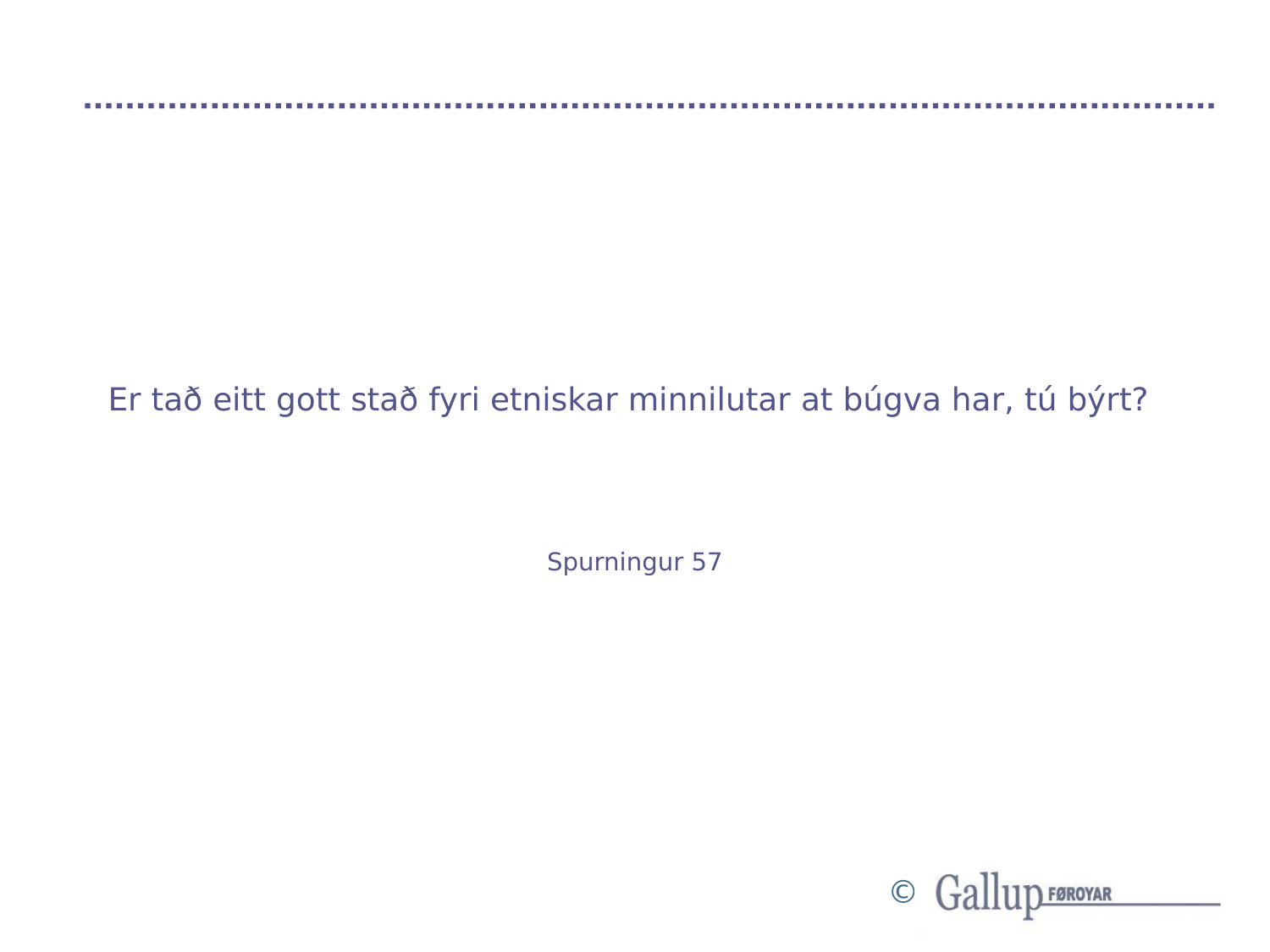

# Er tað eitt gott stað fyri etniskar minnilutar at búgva har, tú býrt?
Spurningur 57